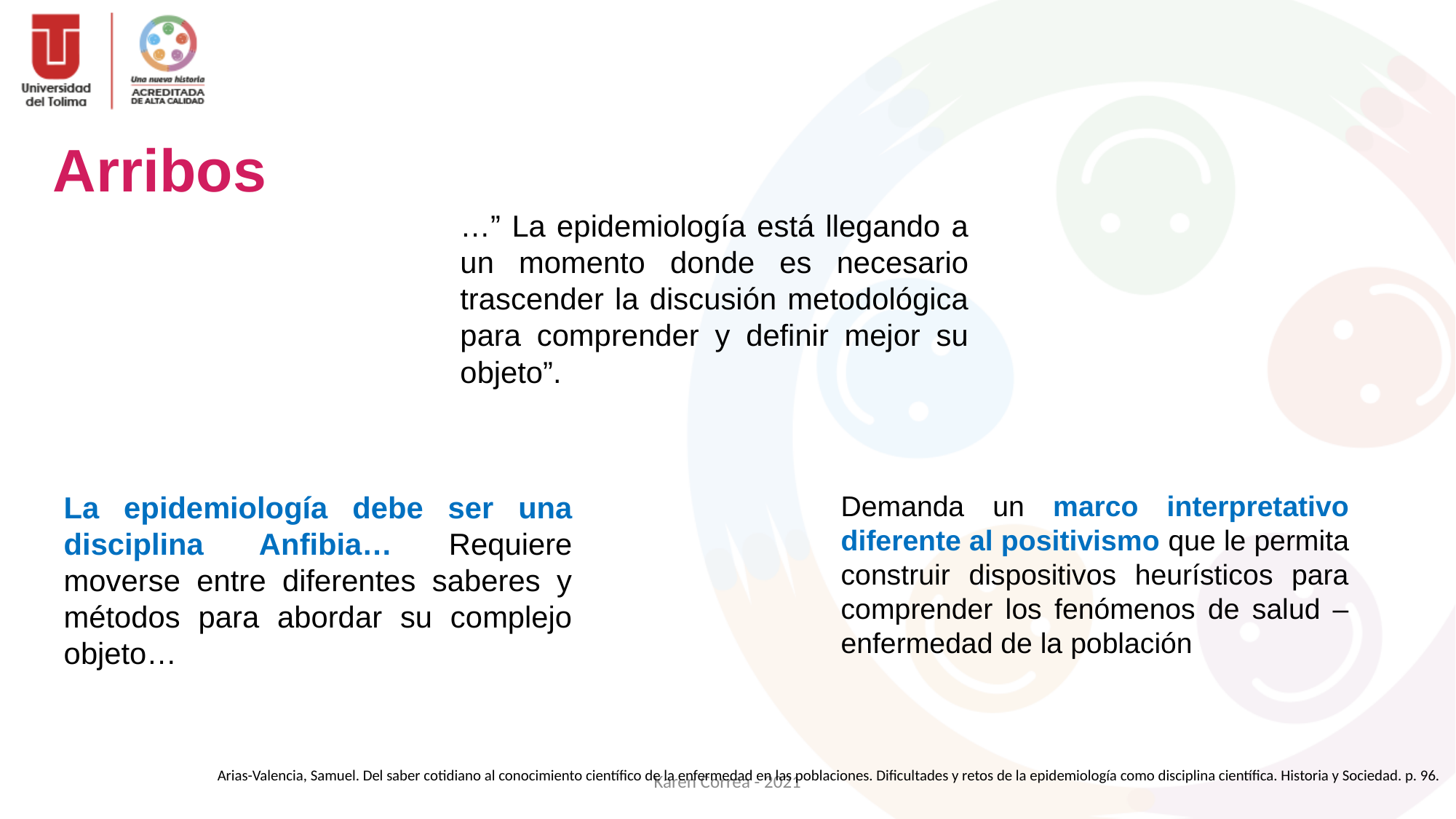

Arribos
…” La epidemiología está llegando a un momento donde es necesario trascender la discusión metodológica para comprender y definir mejor su objeto”.
La epidemiología debe ser una disciplina Anfibia… Requiere moverse entre diferentes saberes y métodos para abordar su complejo objeto…
Demanda un marco interpretativo diferente al positivismo que le permita construir dispositivos heurísticos para comprender los fenómenos de salud – enfermedad de la población
Karen Correa - 2021
Arias-Valencia, Samuel. Del saber cotidiano al conocimiento científico de la enfermedad en las poblaciones. Dificultades y retos de la epidemiología como disciplina científica. Historia y Sociedad. p. 96.